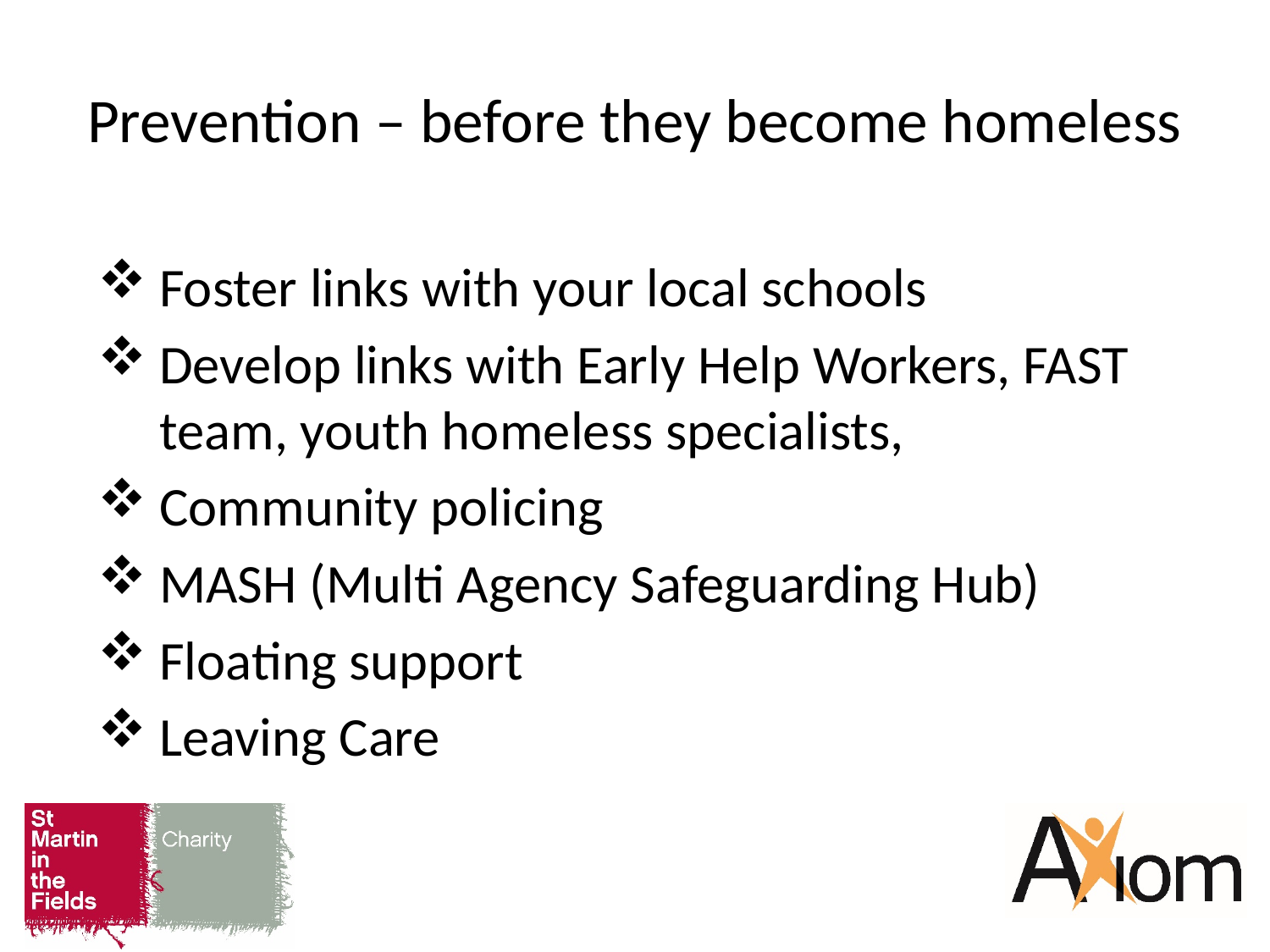

# Prevention – before they become homeless
Foster links with your local schools
Develop links with Early Help Workers, FAST team, youth homeless specialists,
Community policing
MASH (Multi Agency Safeguarding Hub)
Floating support
Leaving Care